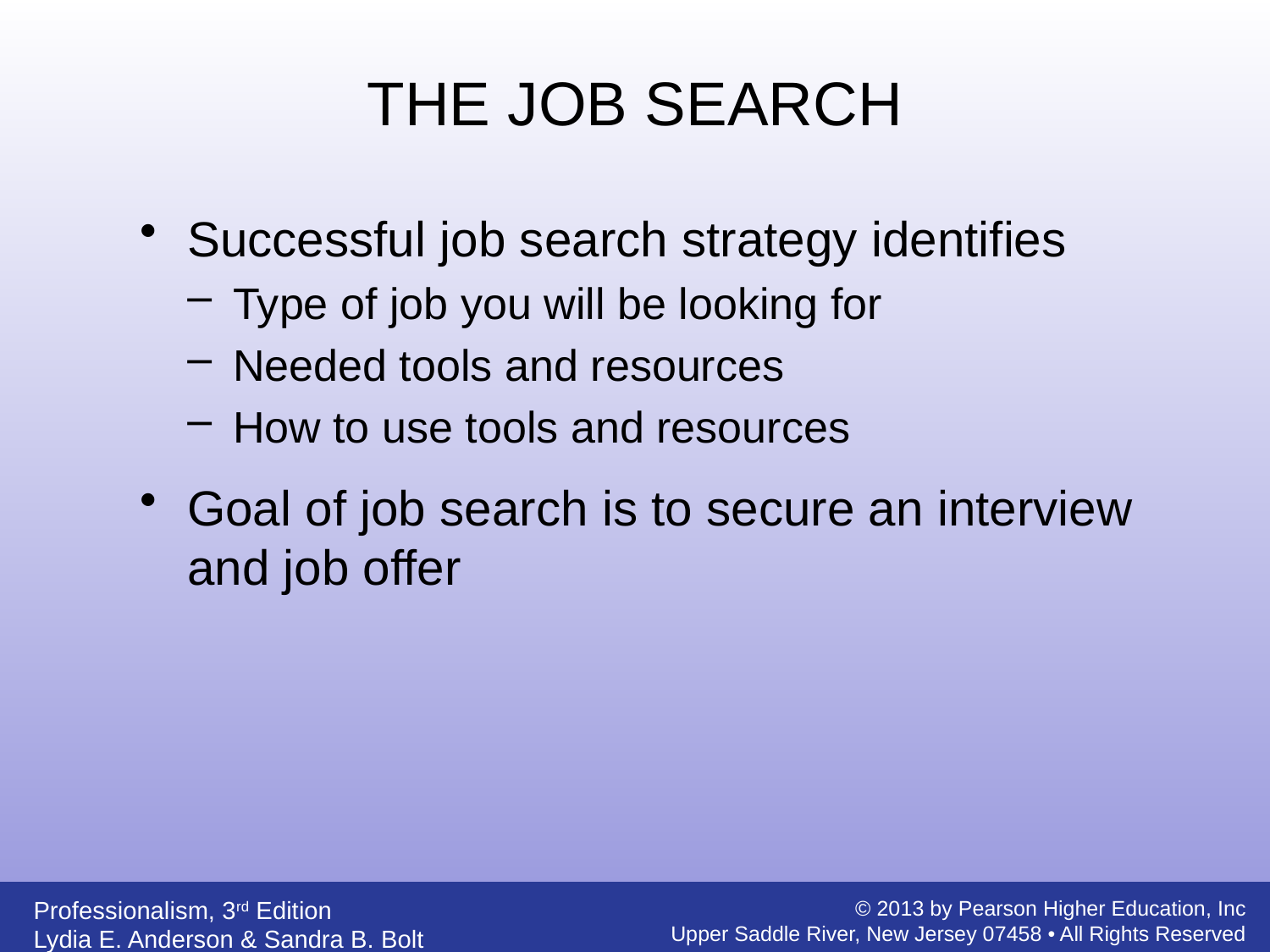

THE JOB SEARCH
Successful job search strategy identifies
Type of job you will be looking for
Needed tools and resources
How to use tools and resources
Goal of job search is to secure an interview and job offer